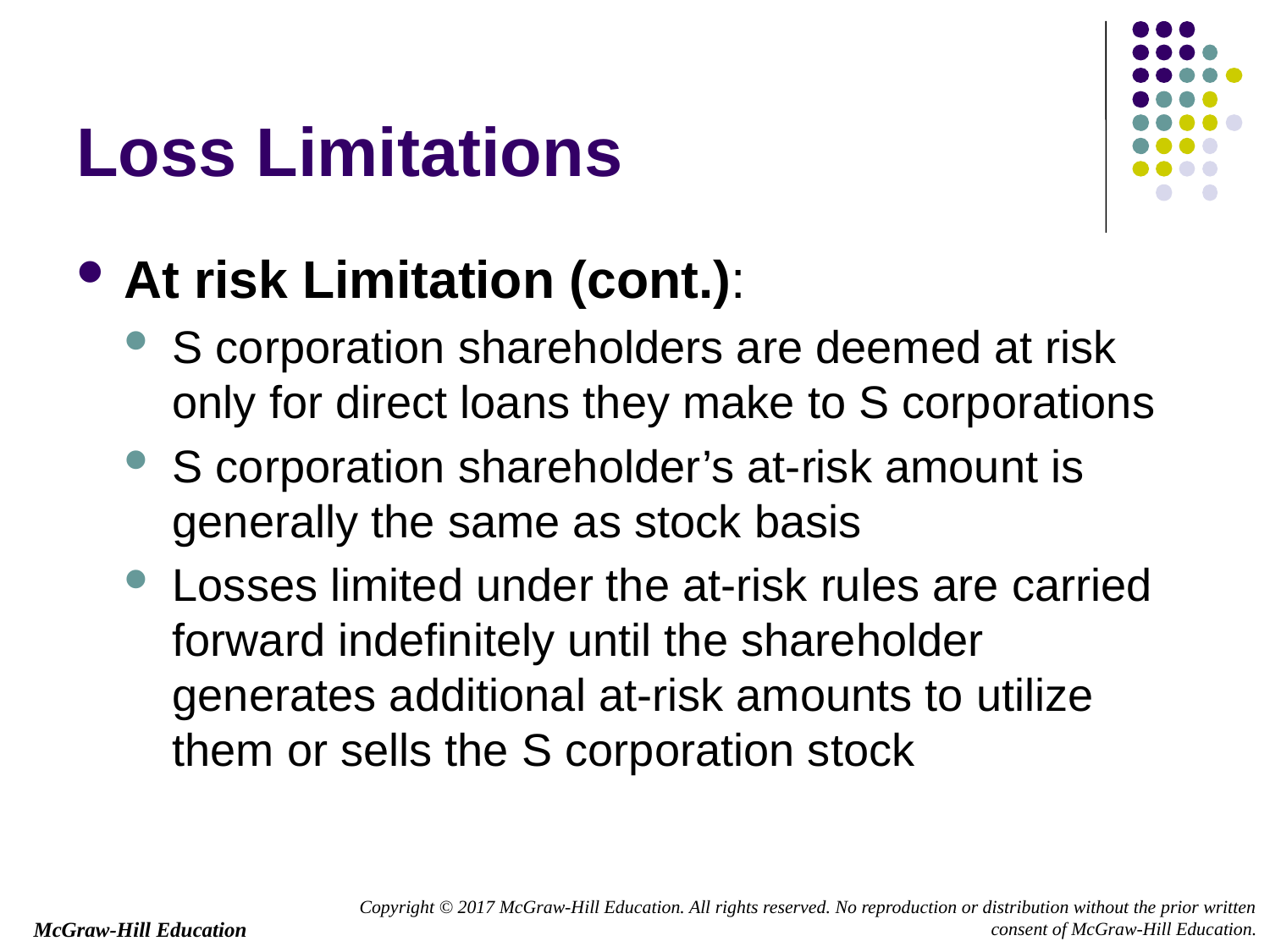

# Loss Limitations
At risk Limitation (cont.):
S corporation shareholders are deemed at risk only for direct loans they make to S corporations
S corporation shareholder’s at-risk amount is generally the same as stock basis
Losses limited under the at-risk rules are carried forward indefinitely until the shareholder generates additional at-risk amounts to utilize them or sells the S corporation stock